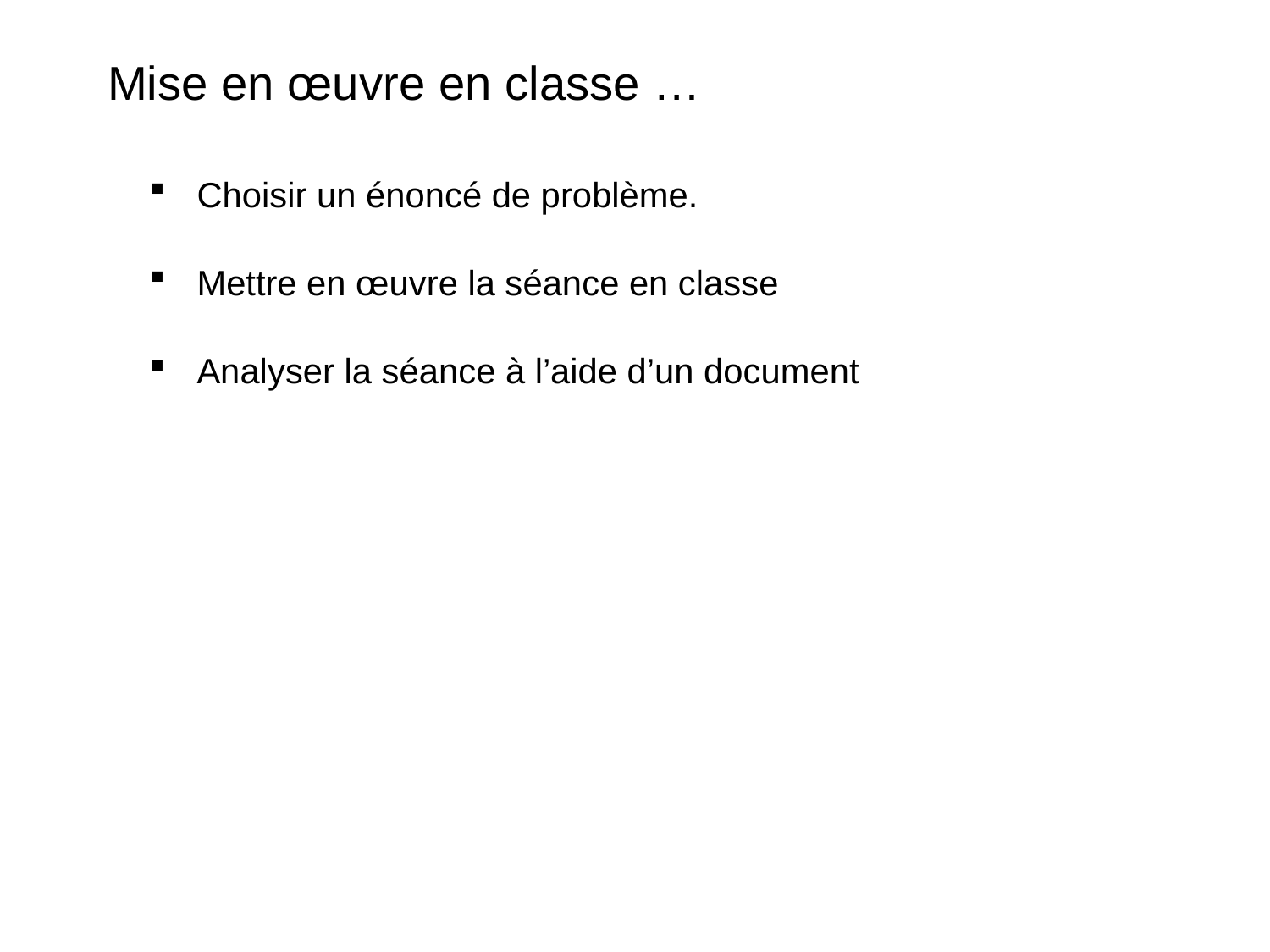

# Mise en œuvre en classe …
Choisir un énoncé de problème.

Mettre en œuvre la séance en classe

Analyser la séance à l’aide d’un document